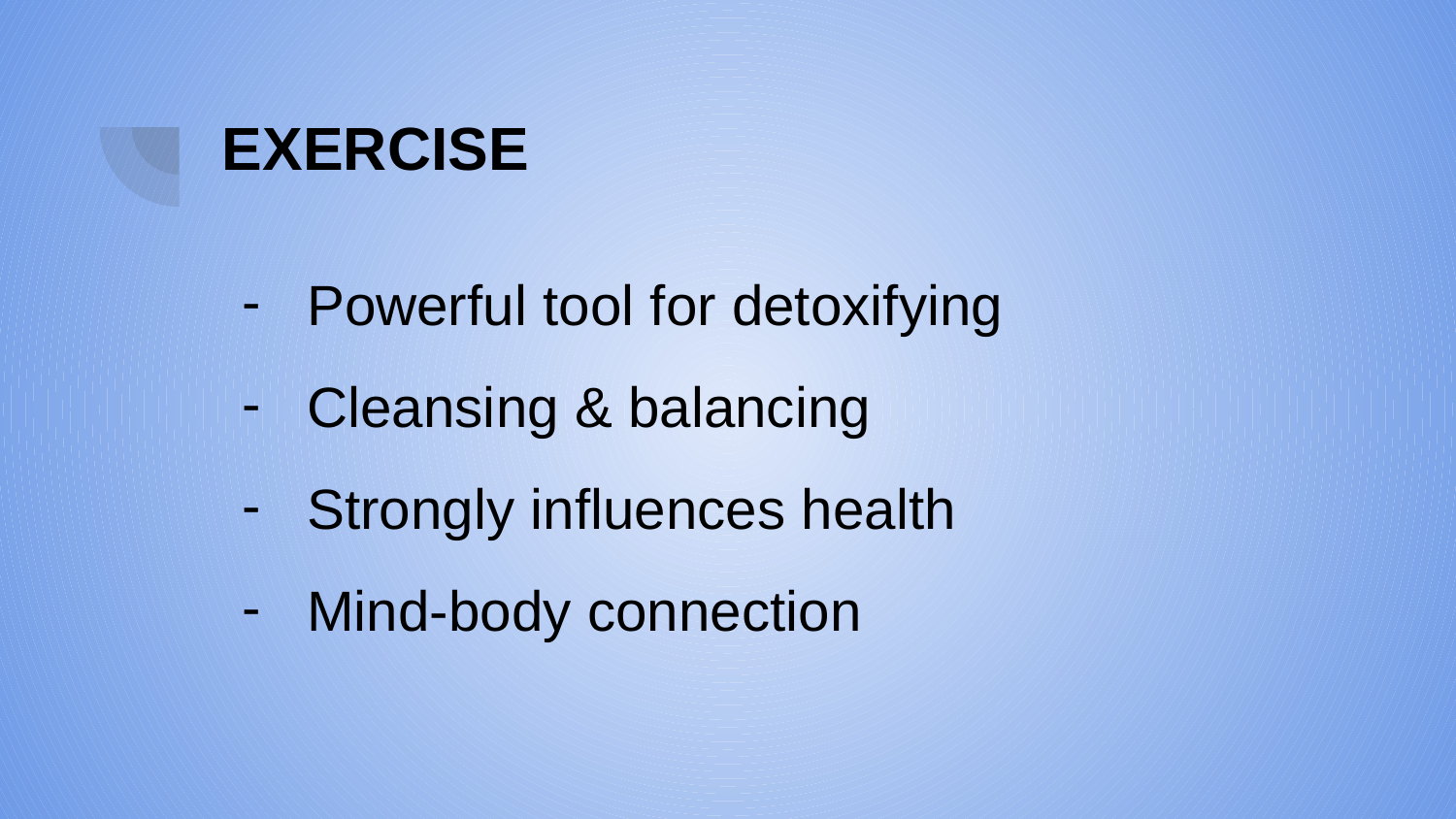

# EXERCISE
Powerful tool for detoxifying
Cleansing & balancing
Strongly influences health
Mind-body connection